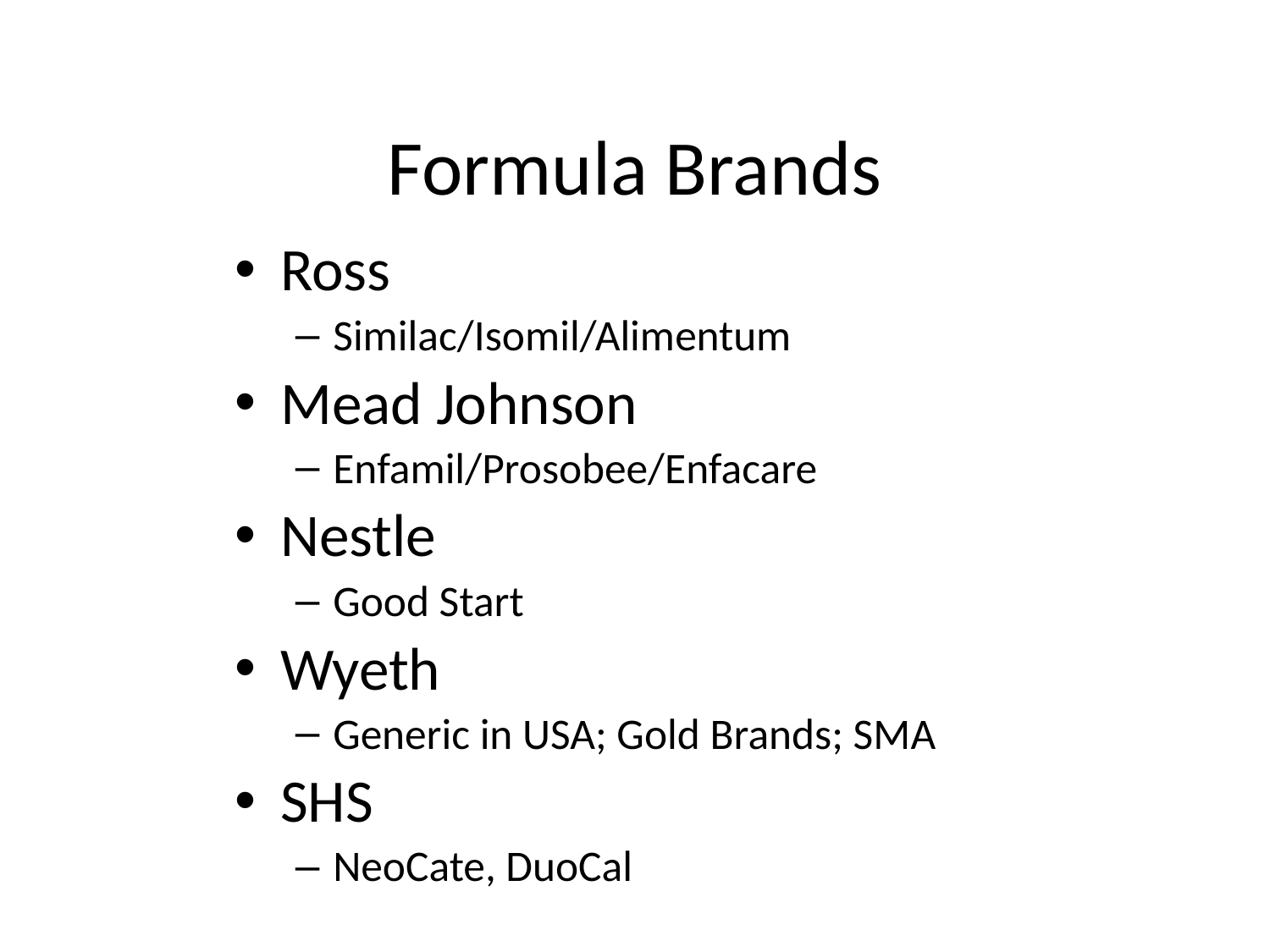

# Formula Brands
Ross
Similac/Isomil/Alimentum
Mead Johnson
Enfamil/Prosobee/Enfacare
Nestle
Good Start
Wyeth
Generic in USA; Gold Brands; SMA
SHS
NeoCate, DuoCal